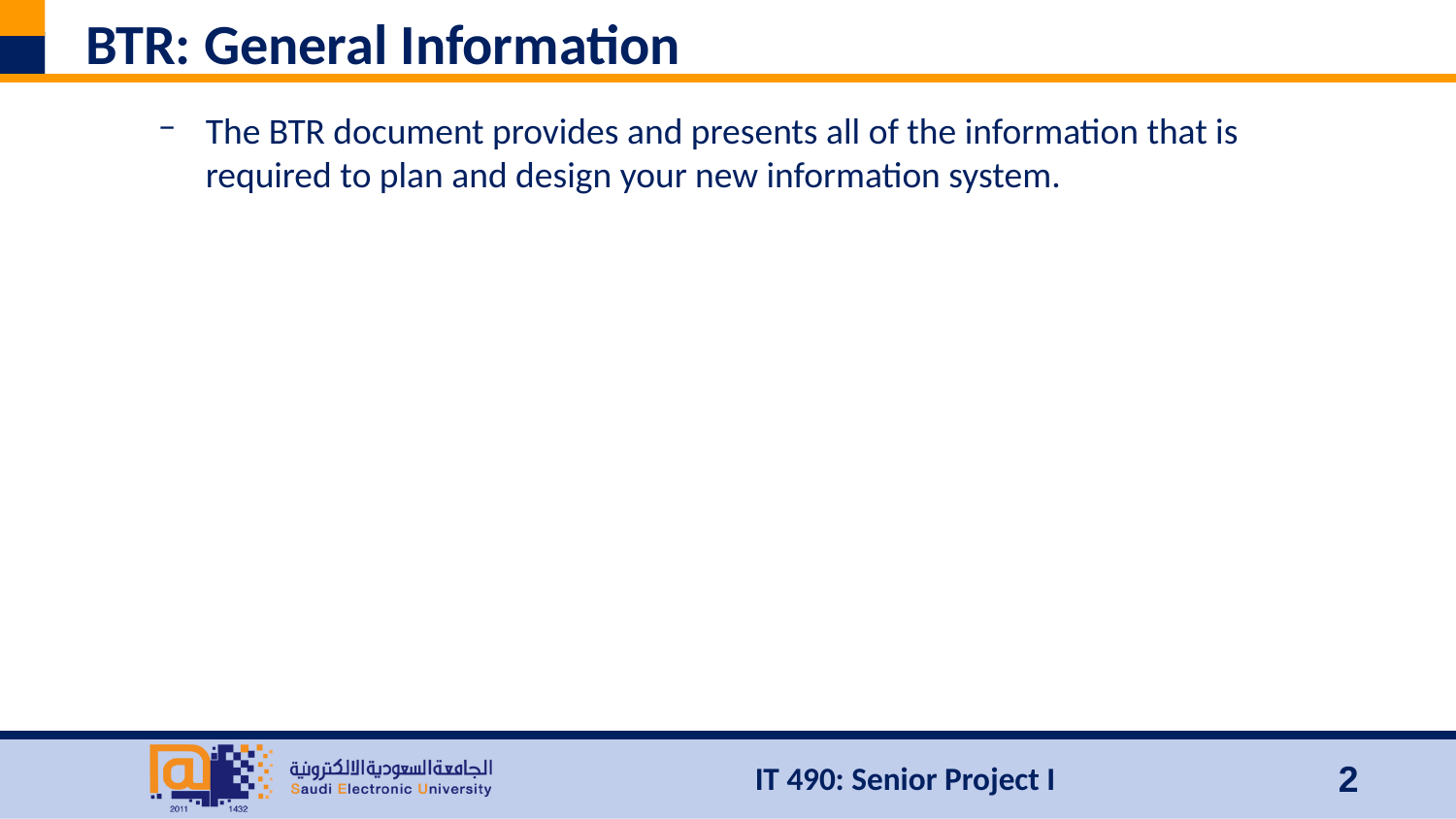

# BTR: General Information
The BTR document provides and presents all of the information that is required to plan and design your new information system.